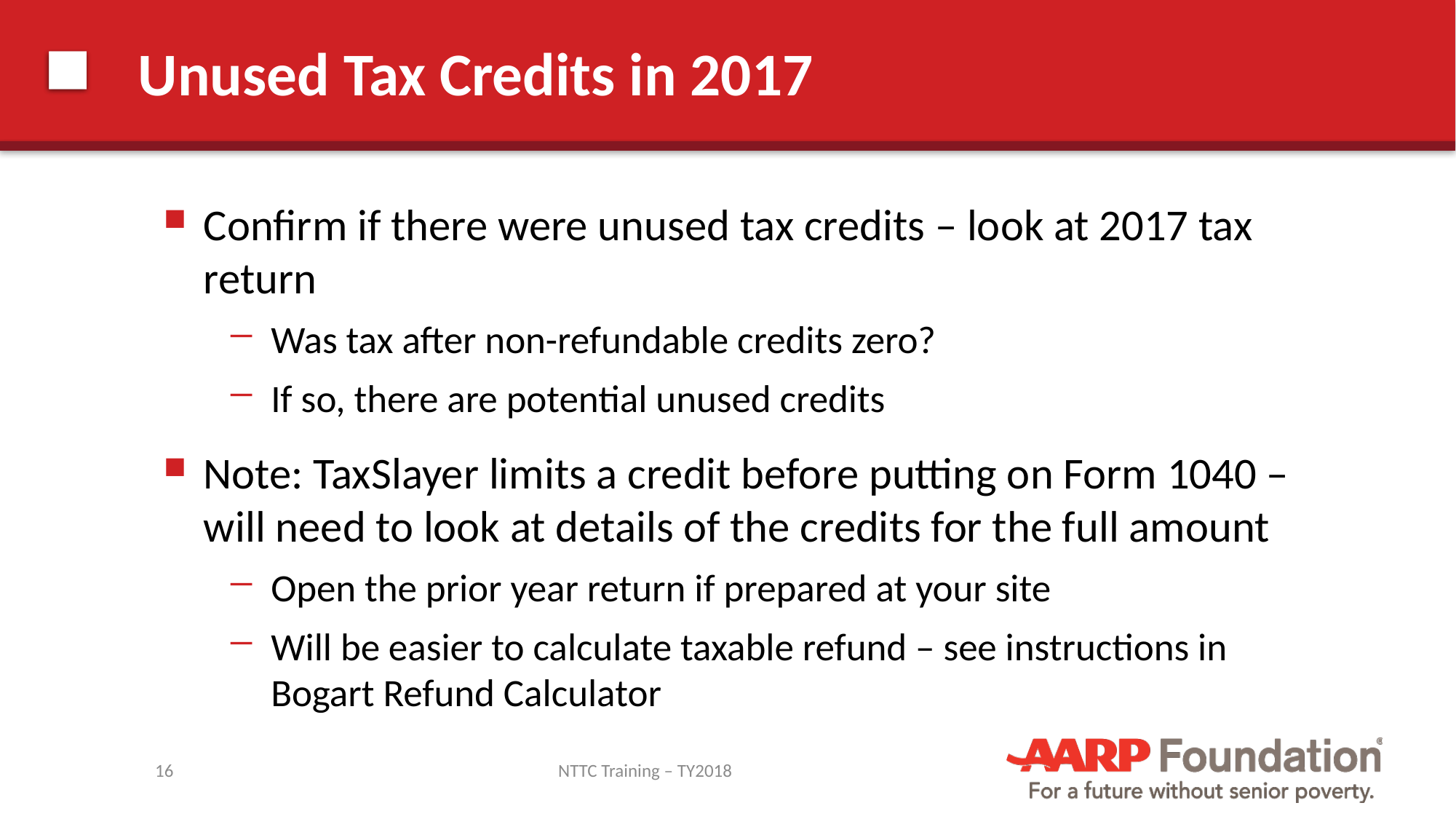

# Unused Tax Credits in 2017
Confirm if there were unused tax credits – look at 2017 tax return
Was tax after non-refundable credits zero?
If so, there are potential unused credits
Note: TaxSlayer limits a credit before putting on Form 1040 – will need to look at details of the credits for the full amount
Open the prior year return if prepared at your site
Will be easier to calculate taxable refund – see instructions in Bogart Refund Calculator

16
NTTC Training – TY2018